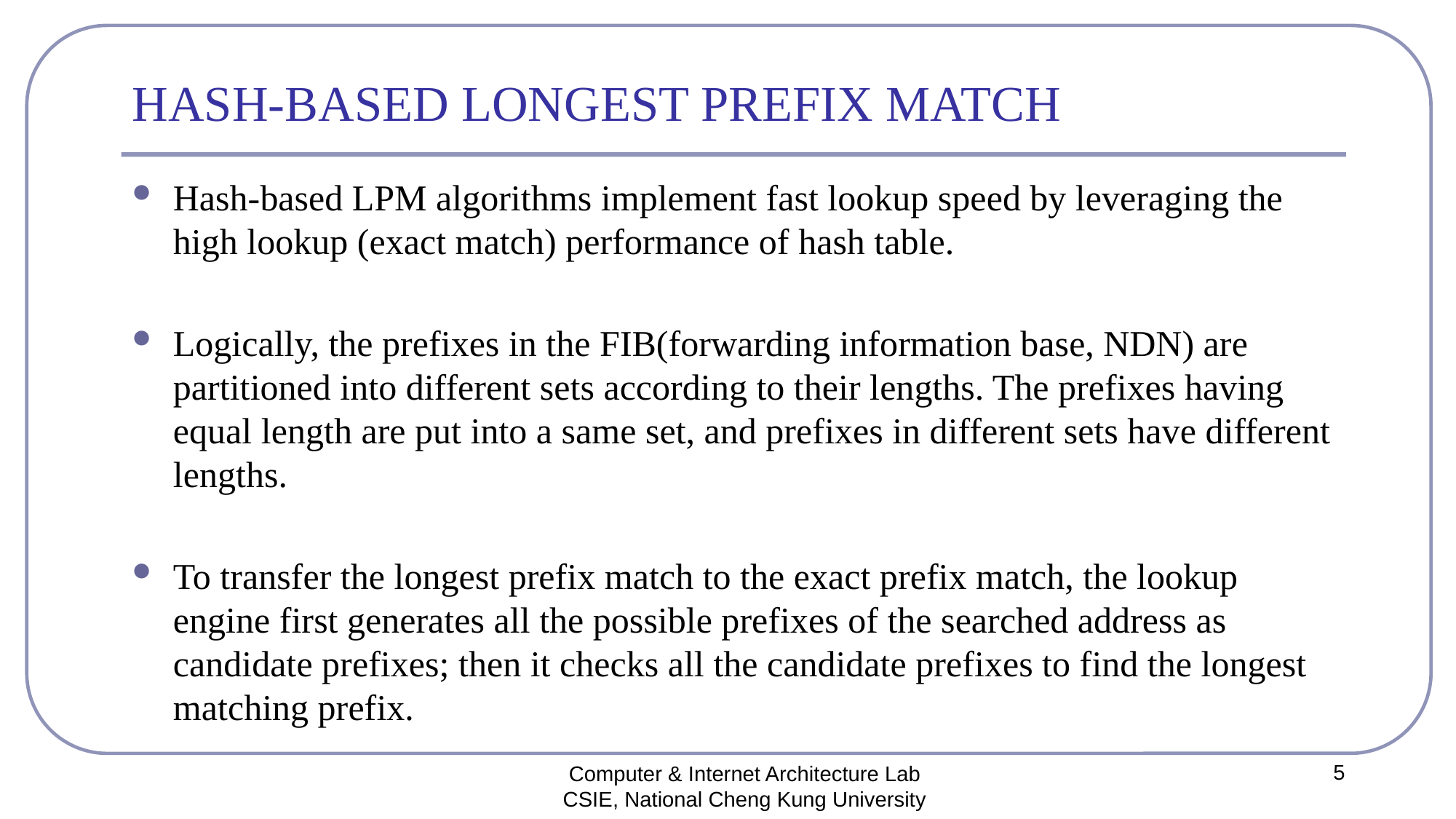

# HASH-BASED LONGEST PREFIX MATCH
Hash-based LPM algorithms implement fast lookup speed by leveraging the high lookup (exact match) performance of hash table.

Logically, the prefixes in the FIB(forwarding information base, NDN) are partitioned into different sets according to their lengths. The prefixes having equal length are put into a same set, and prefixes in different sets have different lengths.

To transfer the longest prefix match to the exact prefix match, the lookup engine first generates all the possible prefixes of the searched address as candidate prefixes; then it checks all the candidate prefixes to find the longest matching prefix.
5
Computer & Internet Architecture Lab
CSIE, National Cheng Kung University